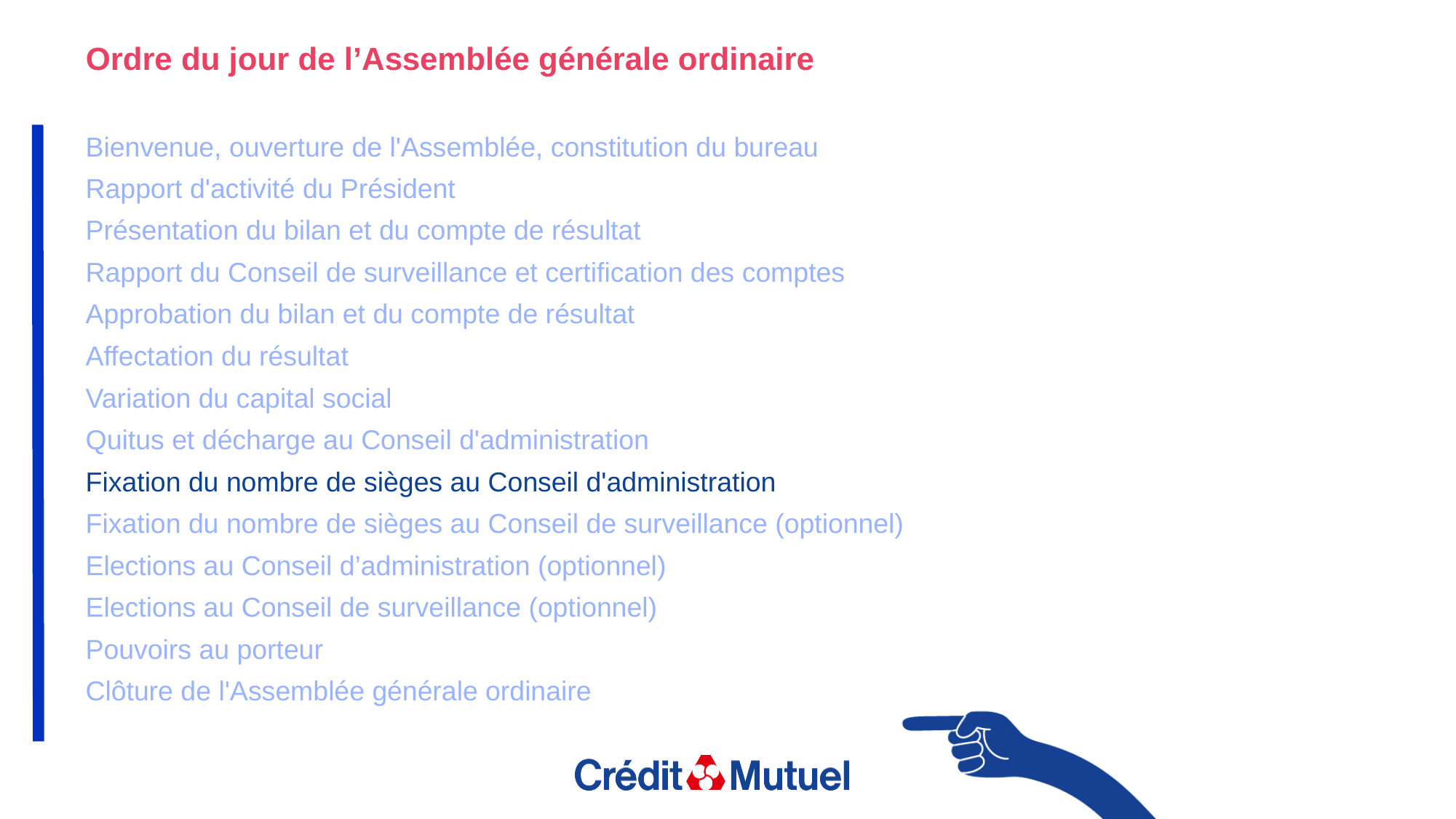

Ordre du jour de l’Assemblée générale ordinaire
Bienvenue, ouverture de l'Assemblée, constitution du bureau
Rapport d'activité du Président
Présentation du bilan et du compte de résultat
Rapport du Conseil de surveillance et certification des comptes
Approbation du bilan et du compte de résultat
Affectation du résultat
Variation du capital social
Quitus et décharge au Conseil d'administration
Fixation du nombre de sièges au Conseil d'administration
Fixation du nombre de sièges au Conseil de surveillance (optionnel)
Elections au Conseil d’administration (optionnel)
Elections au Conseil de surveillance (optionnel)
Pouvoirs au porteur
Clôture de l'Assemblée générale ordinaire